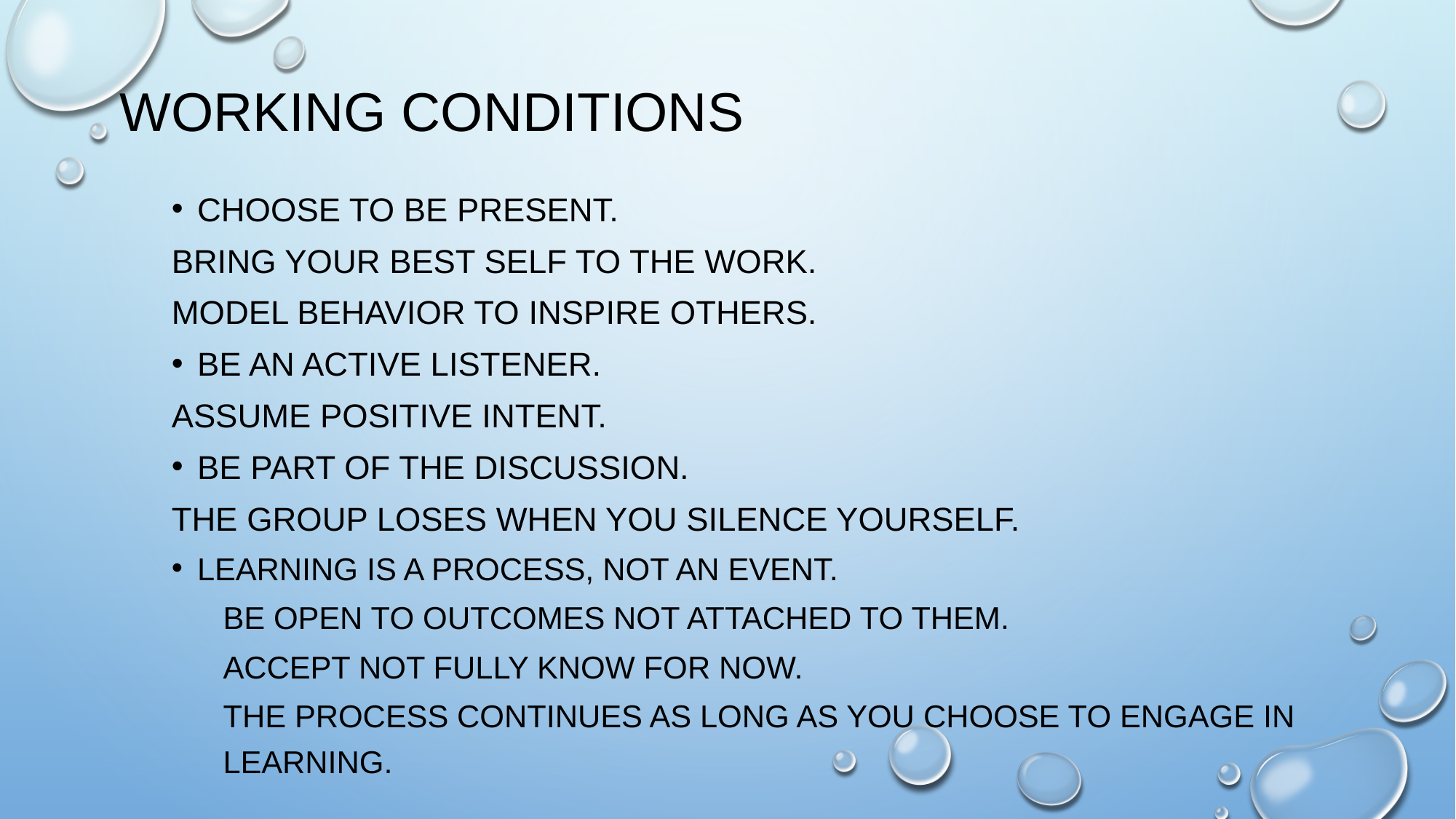

# Working conditions
Choose to be present.
	Bring your best self to the work.
	Model behavior to inspire others.
Be an active listener.
	Assume positive intent.
Be part of the discussion.
	The group loses when you silence yourself.
Learning is a process, not an event.
Be open to outcomes not attached to them.
Accept not fully know for now.
The process continues as long as you choose to engage in learning.